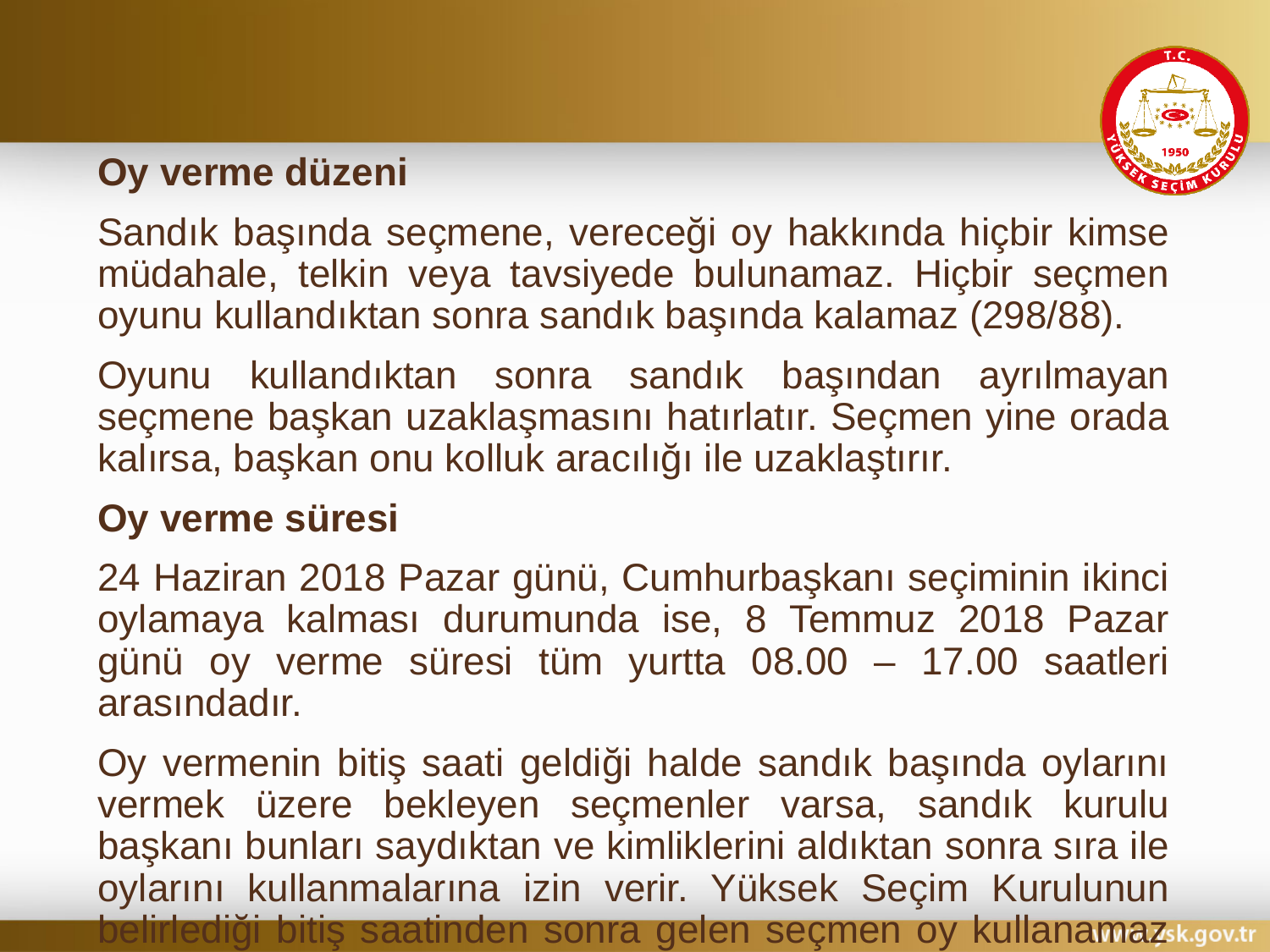

#
Oy verme düzeni
Sandık başında seçmene, vereceği oy hakkında hiçbir kimse müdahale, telkin veya tavsiyede bulunamaz. Hiçbir seçmen oyunu kullandıktan sonra sandık başında kalamaz (298/88).
Oyunu kullandıktan sonra sandık başından ayrılmayan seçmene başkan uzaklaşmasını hatırlatır. Seçmen yine orada kalırsa, başkan onu kolluk aracılığı ile uzaklaştırır.
Oy verme süresi
24 Haziran 2018 Pazar günü, Cumhurbaşkanı seçiminin ikinci oylamaya kalması durumunda ise, 8 Temmuz 2018 Pazar günü oy verme süresi tüm yurtta 08.00 – 17.00 saatleri arasındadır.
Oy vermenin bitiş saati geldiği halde sandık başında oylarını vermek üzere bekleyen seçmenler varsa, sandık kurulu başkanı bunları saydıktan ve kimliklerini aldıktan sonra sıra ile oylarını kullanmalarına izin verir. Yüksek Seçim Kurulunun belirlediği bitiş saatinden sonra gelen seçmen oy kullanamaz (298/89, 96).